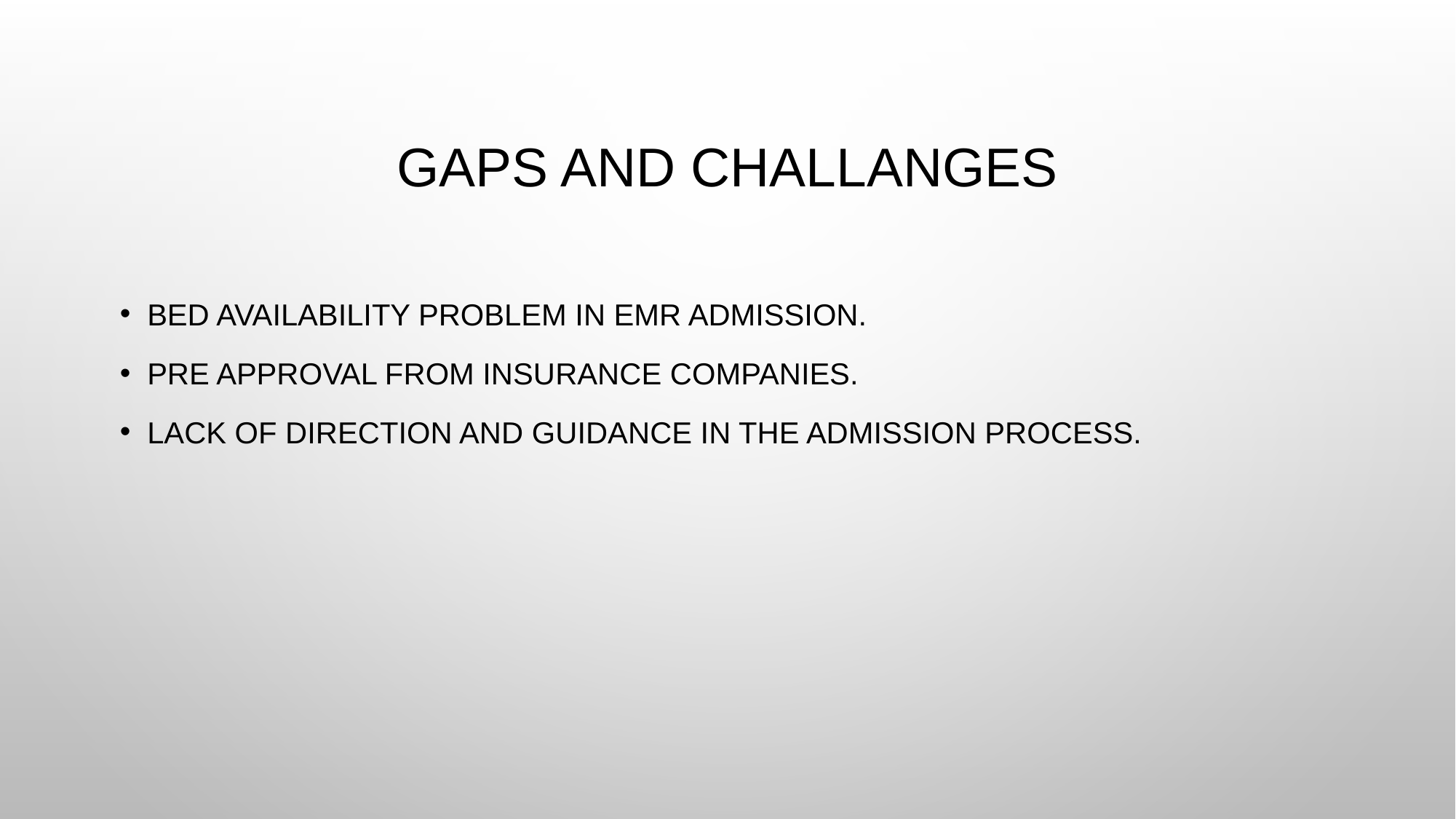

# GAPS AND CHALLANGES
BED AVAILABILITY PROBLEM IN EMR ADMISSION.
PRE APPROVAL FROM INSURANCE COMPANIES.
LACK OF DIRECTION AND GUIDANCE IN THE ADMISSION PROCESS.